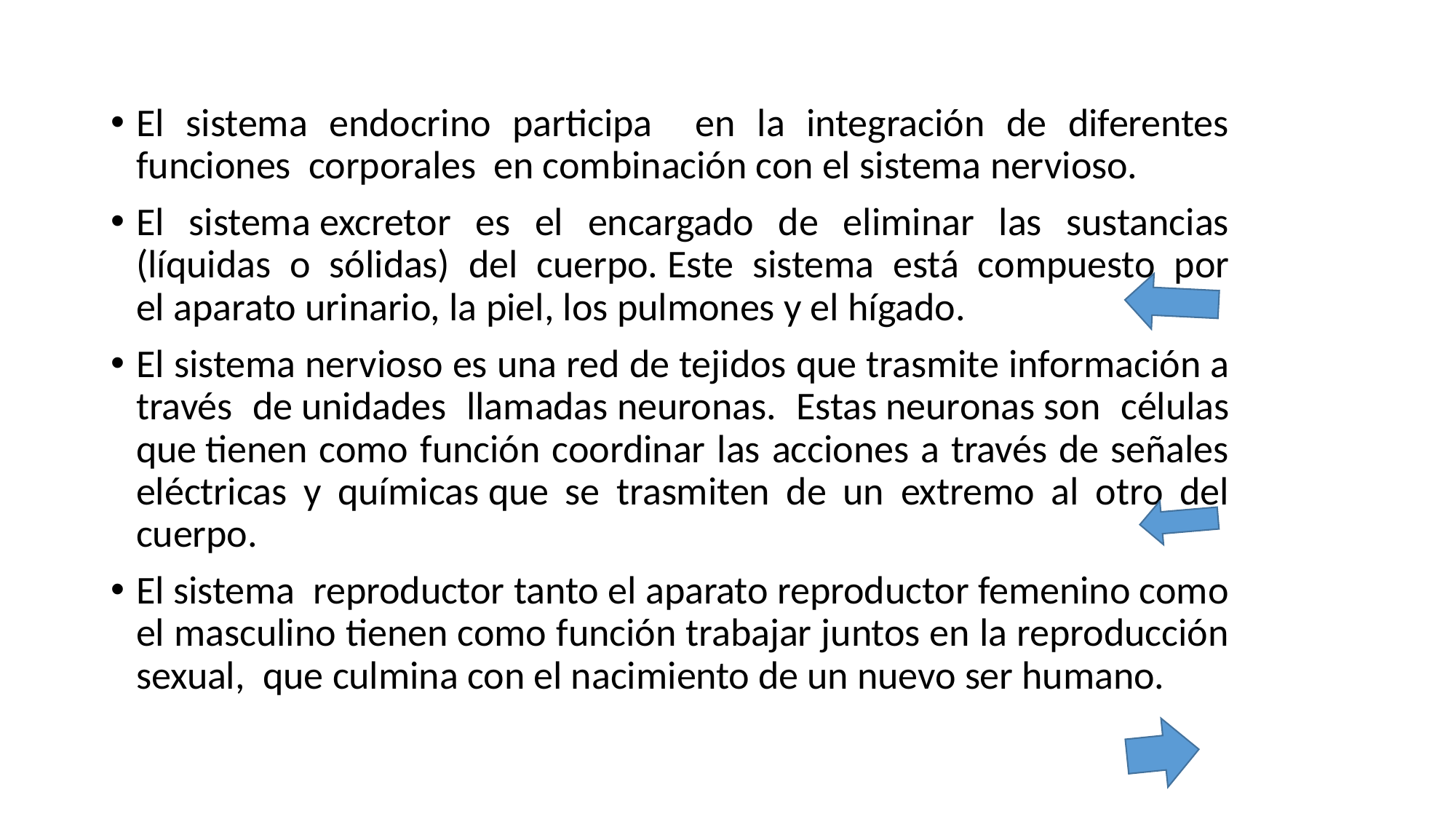

El sistema endocrino participa  en la integración de diferentes funciones  corporales  en combinación con el sistema nervioso.
El sistema excretor es el encargado de eliminar las sustancias (líquidas o sólidas) del cuerpo. Este sistema está compuesto por el aparato urinario, la piel, los pulmones y el hígado.
El sistema nervioso es una red de tejidos que trasmite información a través de unidades llamadas neuronas. Estas neuronas son células que tienen como función coordinar las acciones a través de señales eléctricas y químicas que se trasmiten de un extremo al otro del cuerpo.
El sistema  reproductor tanto el aparato reproductor femenino como el masculino tienen como función trabajar juntos en la reproducción sexual,  que culmina con el nacimiento de un nuevo ser humano.